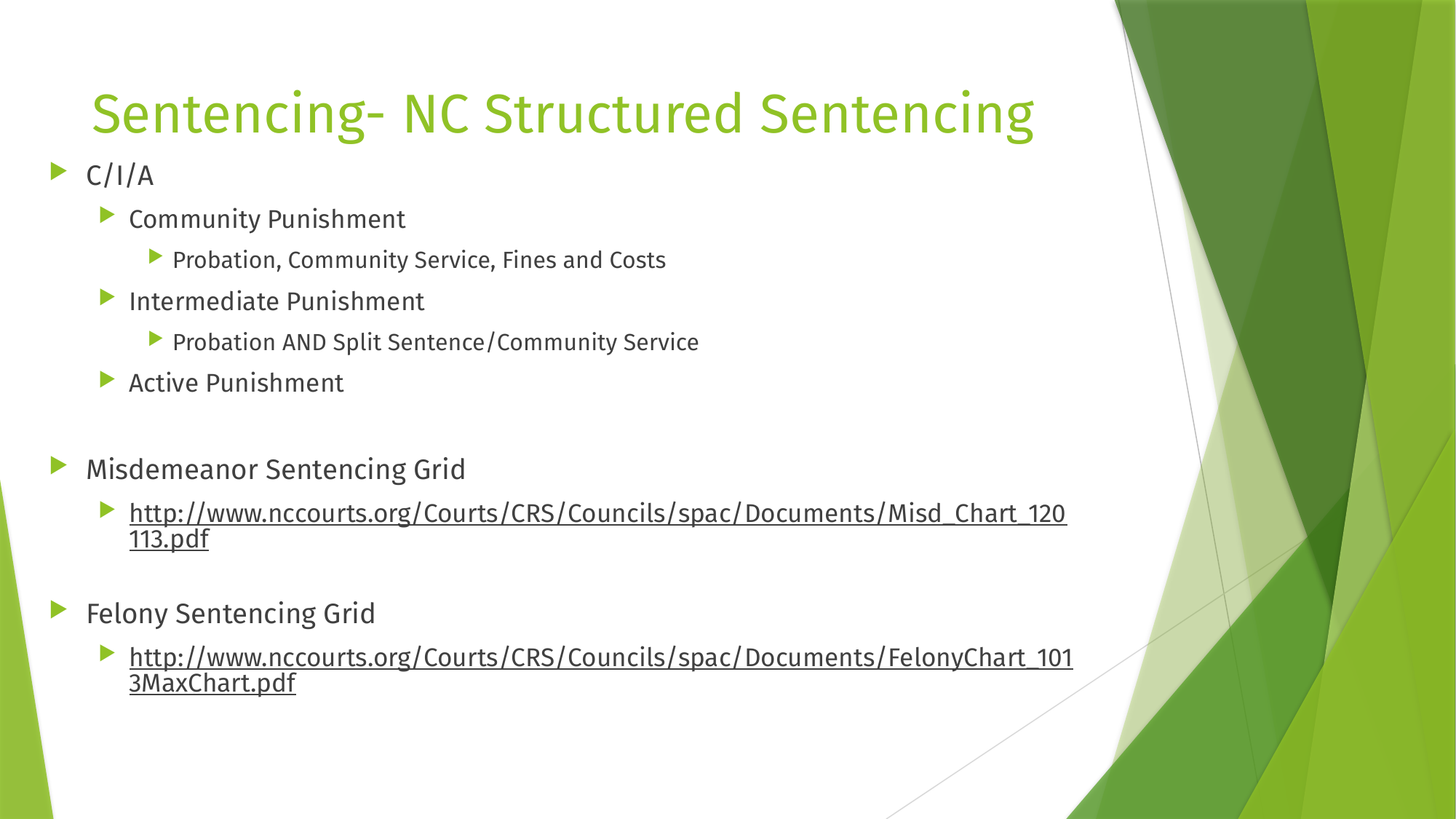

# Sentencing- NC Structured Sentencing
C/I/A
Community Punishment
Probation, Community Service, Fines and Costs
Intermediate Punishment
Probation AND Split Sentence/Community Service
Active Punishment

Misdemeanor Sentencing Grid
http://www.nccourts.org/Courts/CRS/Councils/spac/Documents/Misd_Chart_120113.pdf
Felony Sentencing Grid
http://www.nccourts.org/Courts/CRS/Councils/spac/Documents/FelonyChart_1013MaxChart.pdf